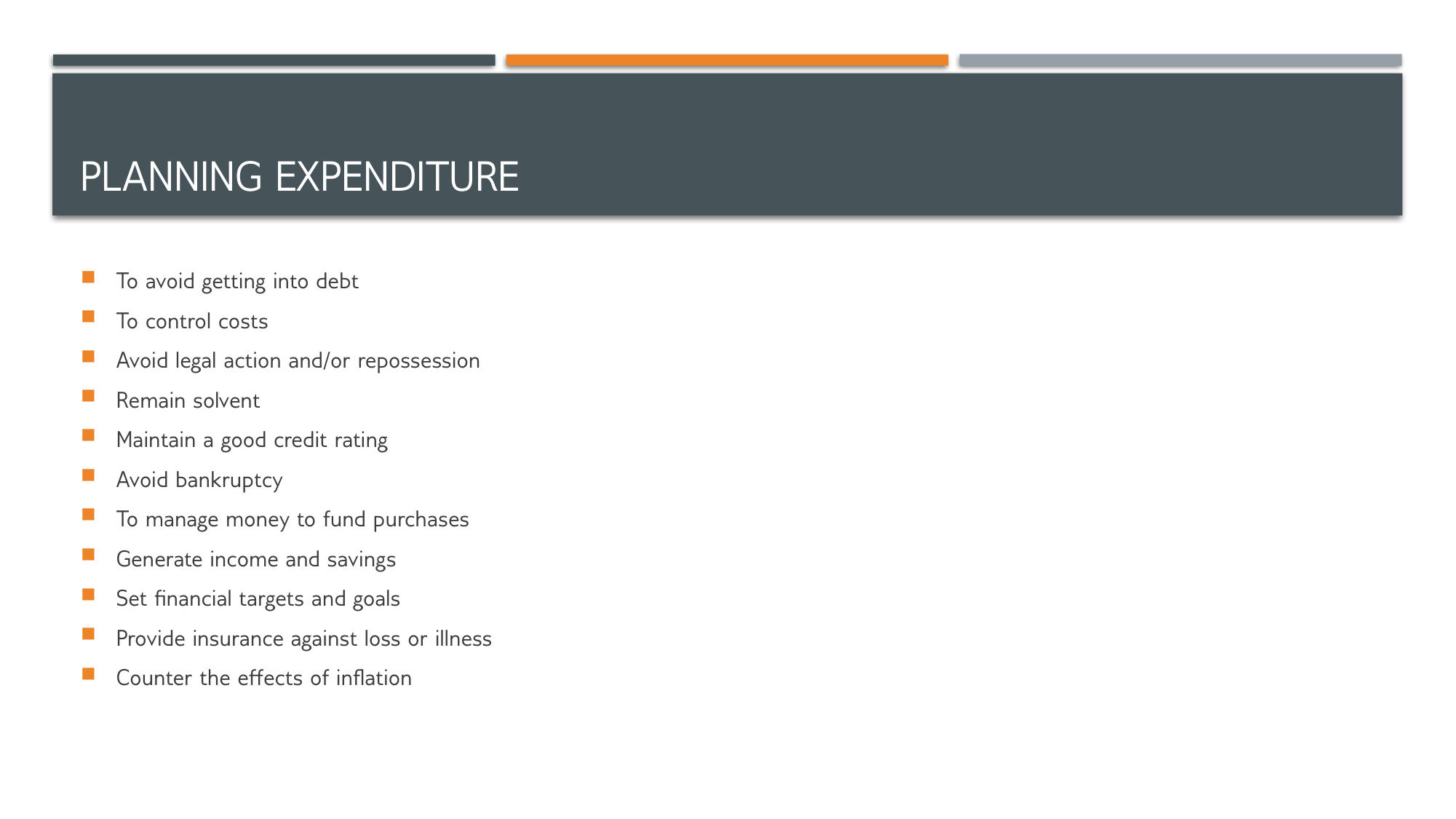

# Planning Expenditure
To avoid getting into debt
To control costs
Avoid legal action and/or repossession
Remain solvent
Maintain a good credit rating
Avoid bankruptcy
To manage money to fund purchases
Generate income and savings
Set financial targets and goals
Provide insurance against loss or illness
Counter the effects of inflation